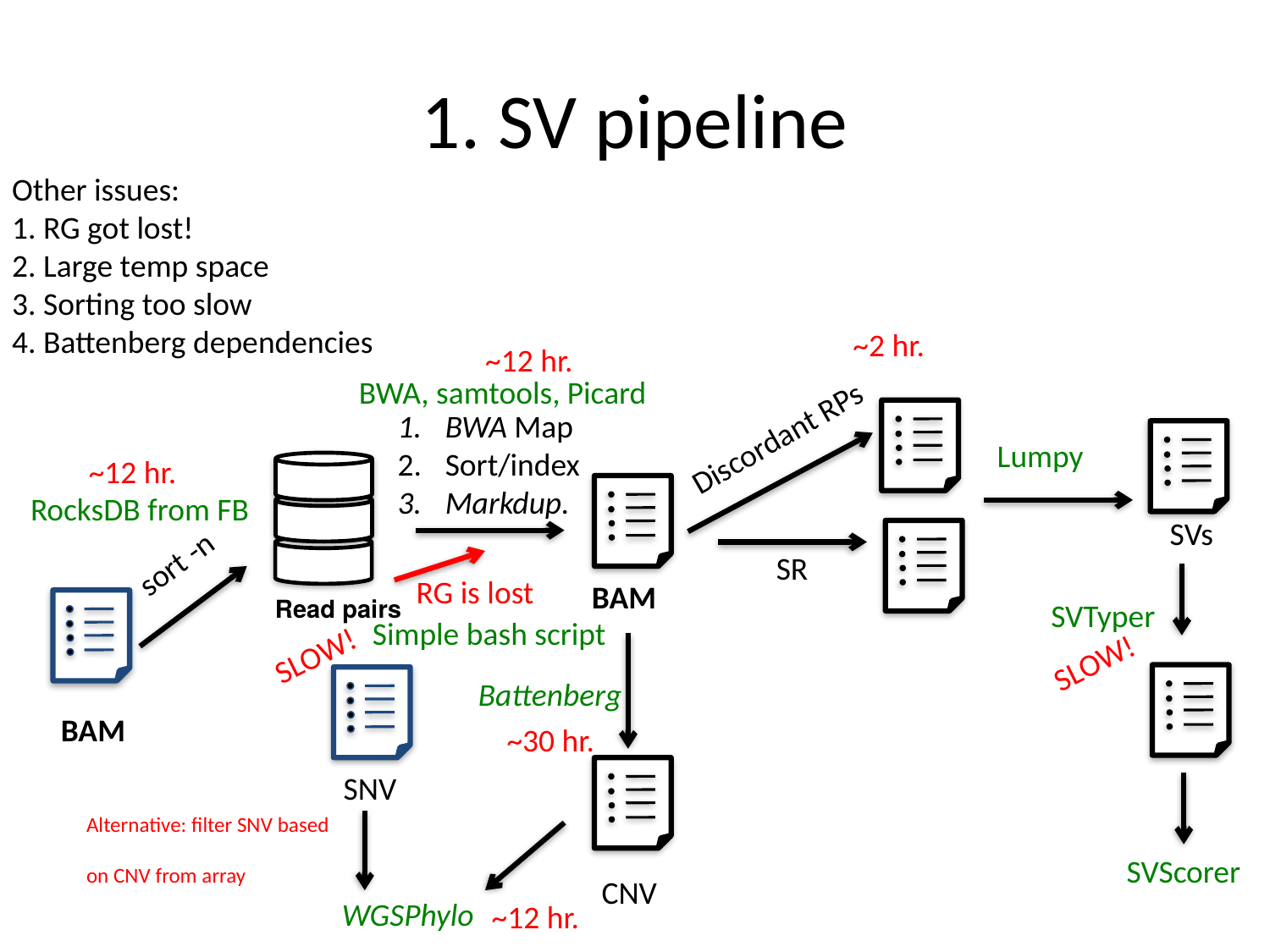

# 1. SV pipeline
Other issues:
1. RG got lost!
2. Large temp space
3. Sorting too slow
4. Battenberg dependencies
~2 hr.
~12 hr.
BWA, samtools, Picard
BWA Map
Sort/index
Markdup.

Discordant RPs

Lumpy
~12 hr.

Read pairs

SVs

RocksDB from FB

sort -n
SR
RG is lost
BAM
SVTyper

Simple bash script
SLOW!
SLOW!

Battenberg
BAM
~30 hr.

SNV
Alternative: filter SNV based
on CNV from array
SVScorer
CNV
WGSPhylo
~12 hr.